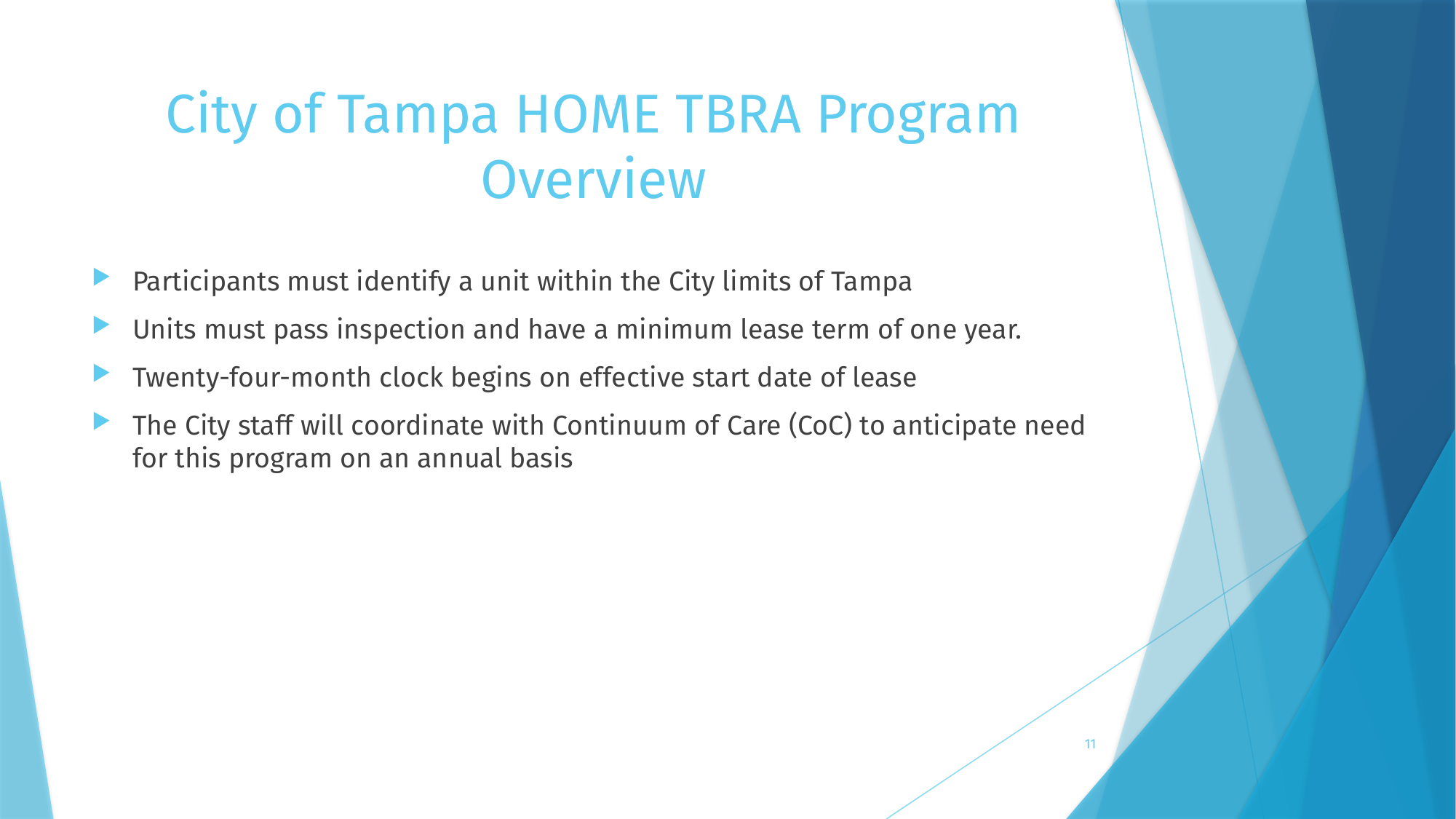

# City of Tampa HOME TBRA Program Overview
Participants must identify a unit within the City limits of Tampa
Units must pass inspection and have a minimum lease term of one year.
Twenty-four-month clock begins on effective start date of lease
The City staff will coordinate with Continuum of Care (CoC) to anticipate need for this program on an annual basis
11